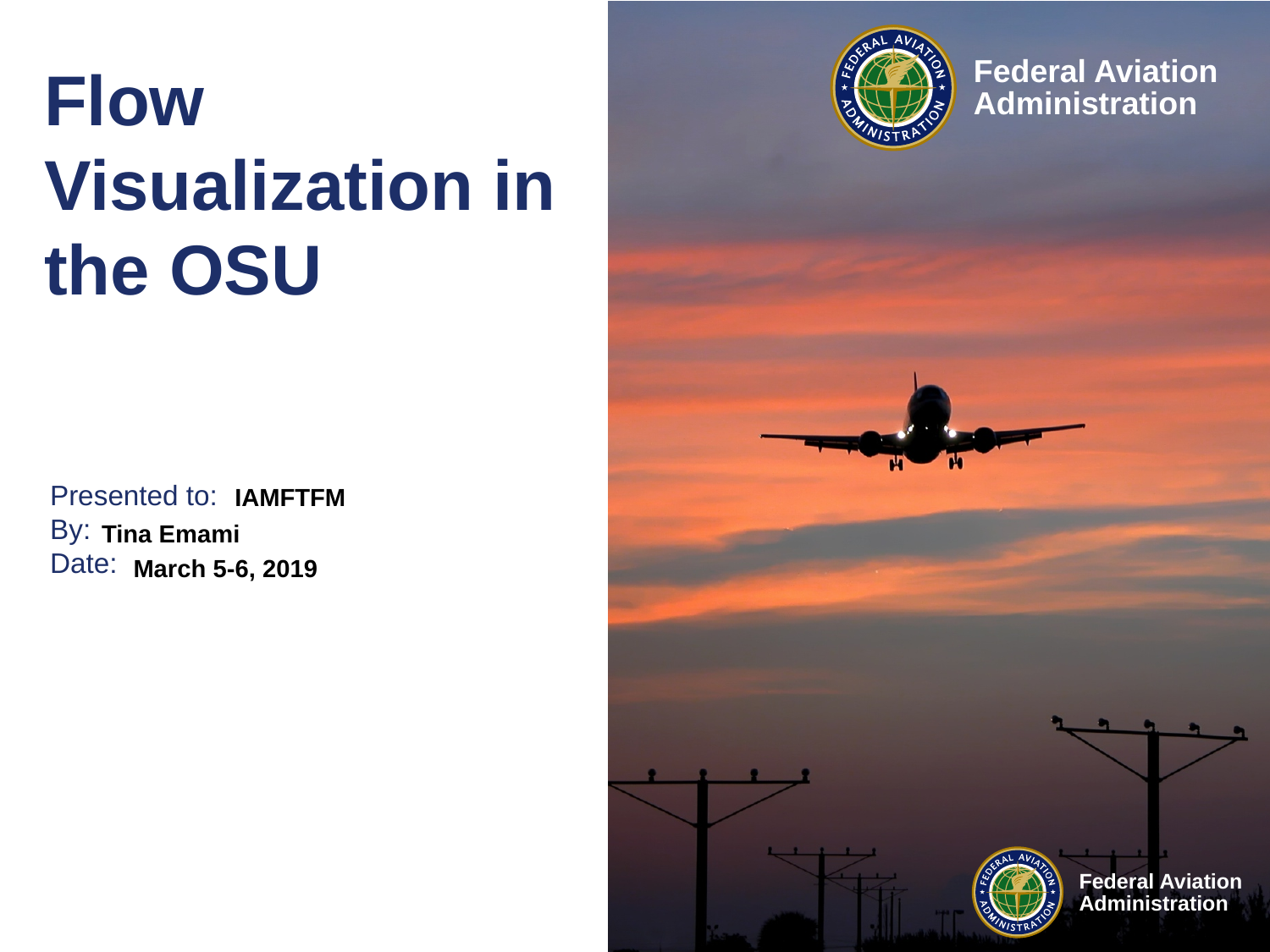

# Flow Visualization in the OSU
IAMFTFM
Tina Emami
March 5-6, 2019